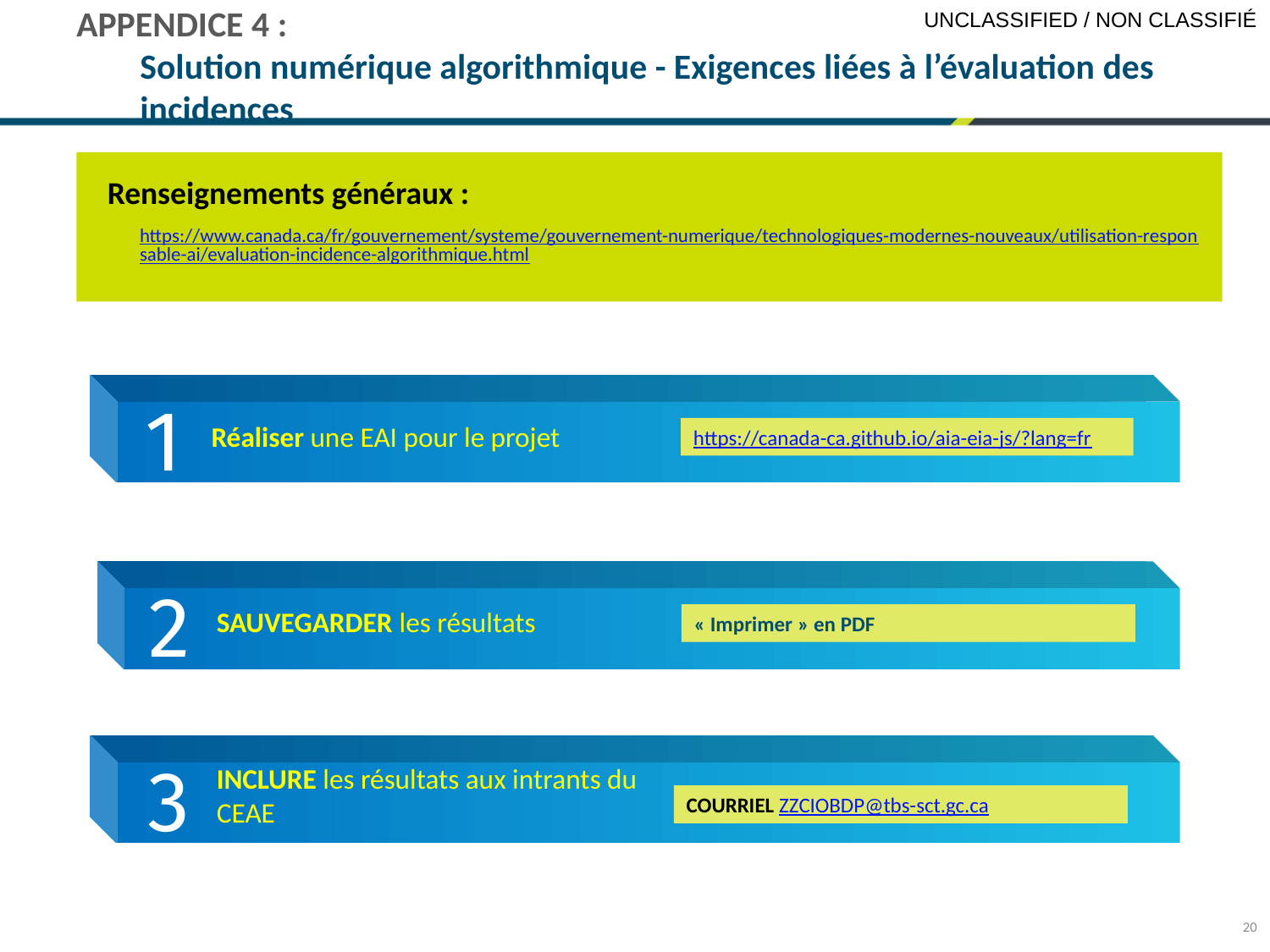

APPENDICE 4 :
Solution numérique algorithmique - Exigences liées à l’évaluation des incidences

Renseignements généraux :
https://www.canada.ca/fr/gouvernement/systeme/gouvernement-numerique/technologiques-modernes-nouveaux/utilisation-responsable-ai/evaluation-incidence-algorithmique.html

1
Réaliser une EAI pour le projet
https://canada-ca.github.io/aia-eia-js/?lang=fr

2
SAUVEGARDER les résultats
« Imprimer » en PDF

3
INCLURE les résultats aux intrants du CEAE
COURRIEL ZZCIOBDP@tbs-sct.gc.ca
20